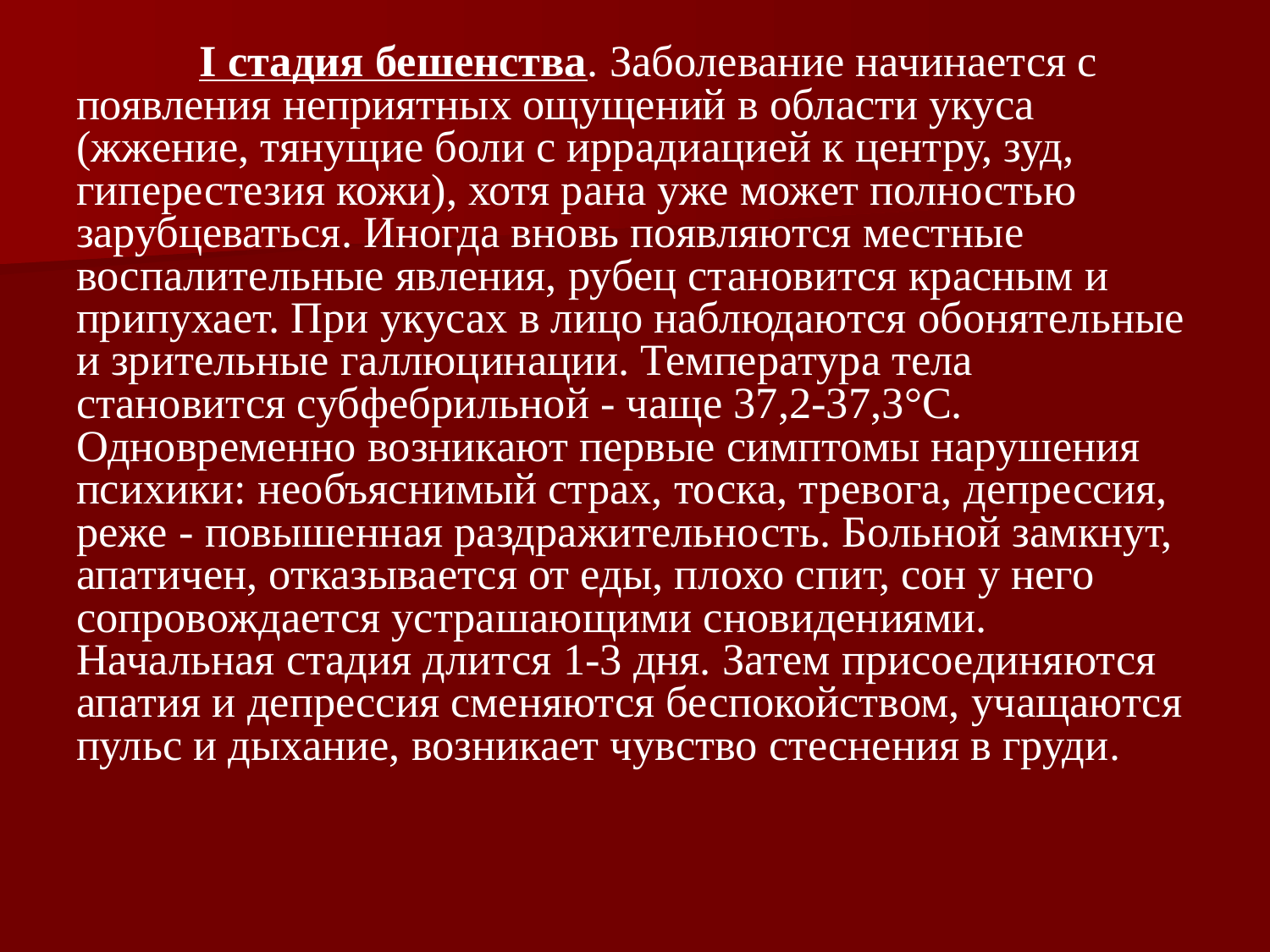

I стадия бешенства. Заболевание начинается с появления неприятных ощущений в области укуса (жжение, тянущие боли с иррадиацией к центру, зуд, гиперестезия кожи), хотя рана уже может полностью зарубцеваться. Иногда вновь появляются местные воспалительные явления, рубец становится красным и припухает. При укусах в лицо наблюдаются обонятельные и зрительные галлюцинации. Температура тела становится субфебрильной - чаще 37,2-37,3°С. Одновременно возникают первые симптомы нарушения психики: необъяснимый страх, тоска, тревога, депрессия, реже - повышенная раздражительность. Больной замкнут, апатичен, отказывается от еды, плохо спит, сон у него сопровождается устрашающими сновидениями. Начальная стадия длится 1-3 дня. Затем присоединяются апатия и депрессия сменяются беспокойством, учащаются пульс и дыхание, возникает чувство стеснения в груди.